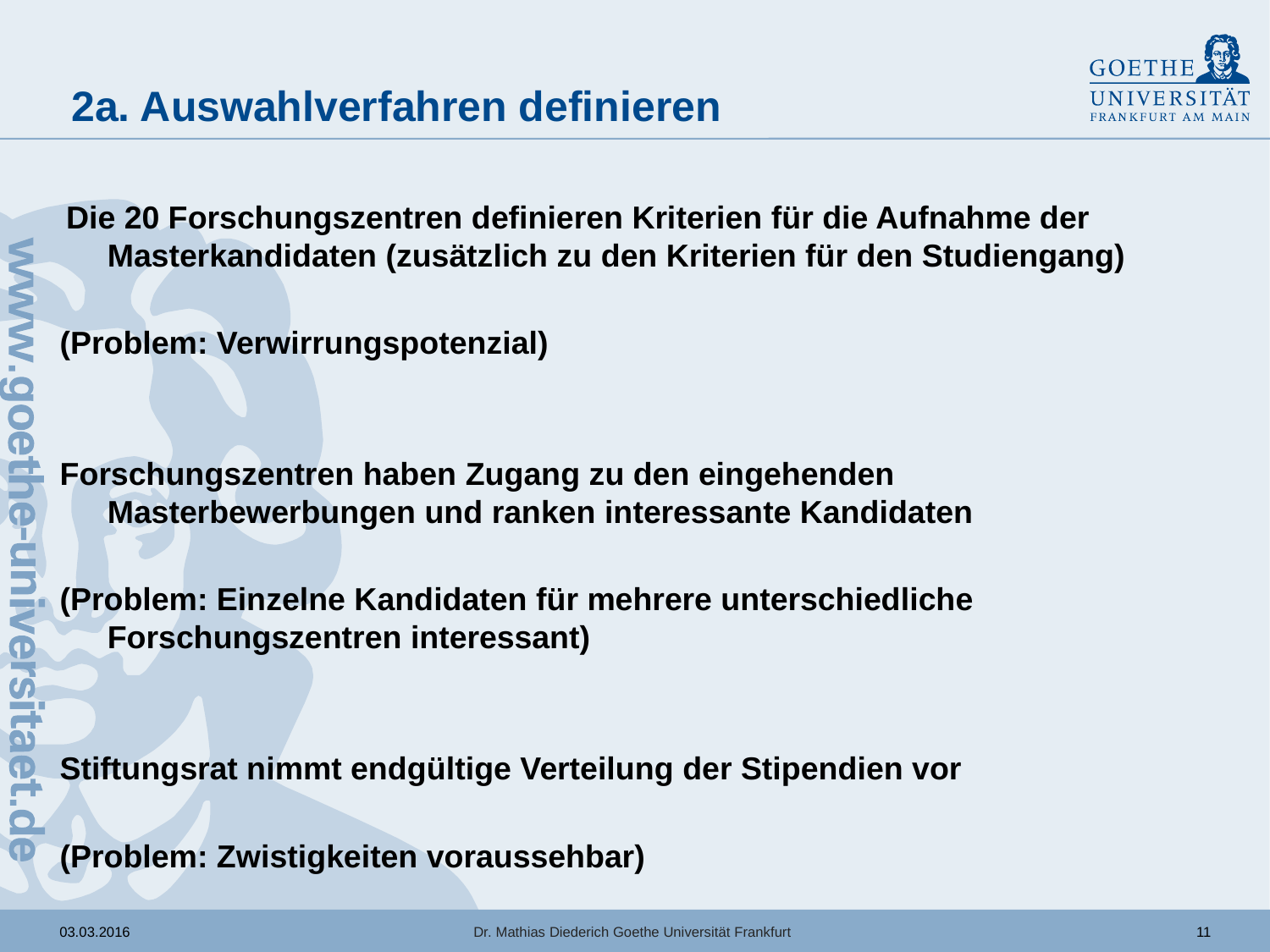

# 2a. Auswahlverfahren definieren

 Die 20 Forschungszentren definieren Kriterien für die Aufnahme der Masterkandidaten (zusätzlich zu den Kriterien für den Studiengang)

(Problem: Verwirrungspotenzial)

Forschungszentren haben Zugang zu den eingehenden Masterbewerbungen und ranken interessante Kandidaten

(Problem: Einzelne Kandidaten für mehrere unterschiedliche Forschungszentren interessant)

Stiftungsrat nimmt endgültige Verteilung der Stipendien vor

(Problem: Zwistigkeiten voraussehbar)

Dr. Mathias Diederich Goethe Universität Frankfurt